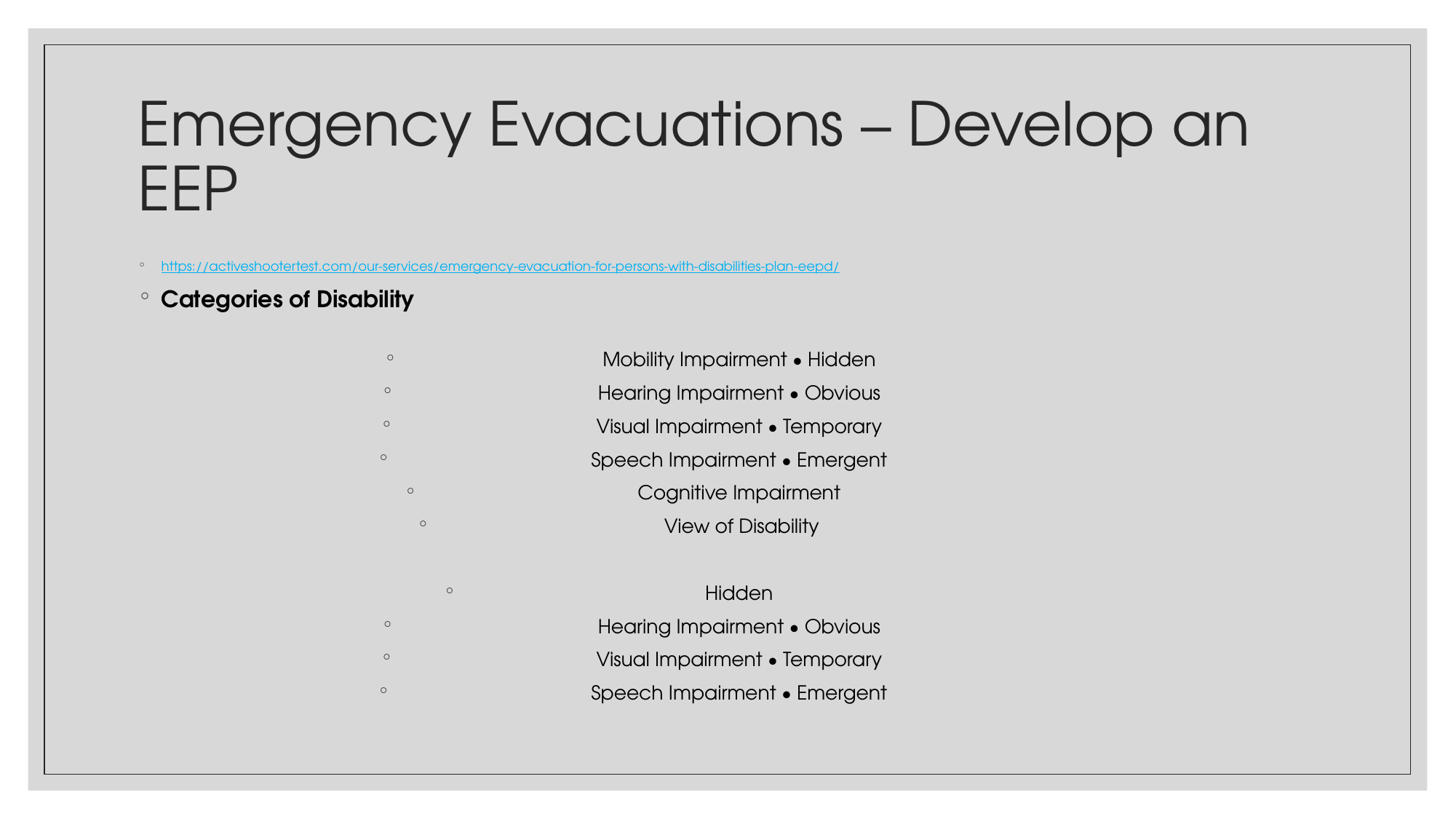

# Emergency Evacuations – Develop an EEP
https://activeshootertest.com/our-services/emergency-evacuation-for-persons-with-disabilities-plan-eepd/
Categories of Disability

Mobility Impairment • Hidden
Hearing Impairment • Obvious
Visual Impairment • Temporary
Speech Impairment • Emergent
Cognitive Impairment
 View of Disability

Hidden
Hearing Impairment • Obvious
Visual Impairment • Temporary
Speech Impairment • Emergent